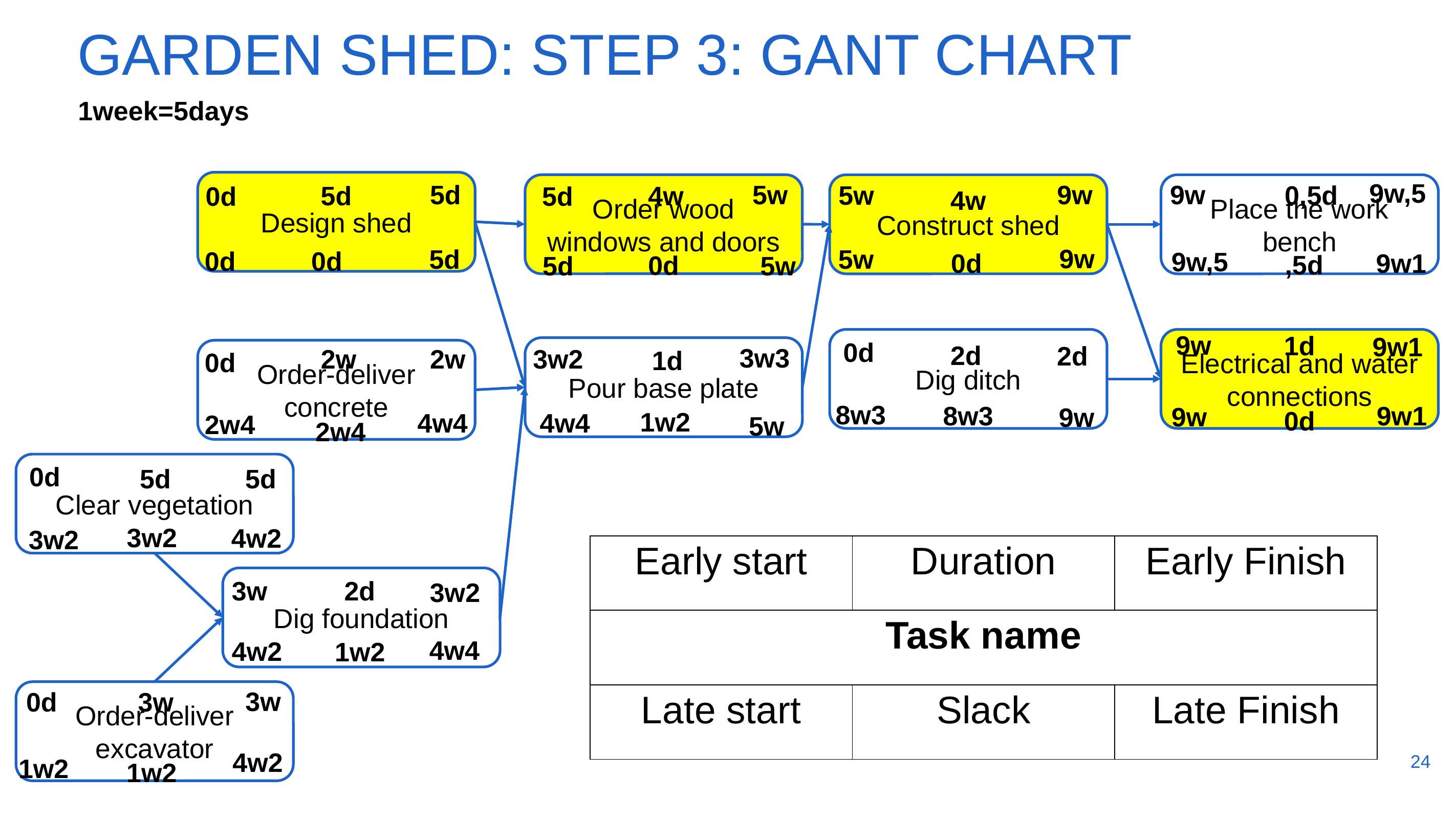

# garden shed: Step 3: Gant chart
1week=5days
9w,5
9w
9w
5w
5d
5w
0,5d
5d
4w
0d
5d
Design shed
4w
Order wood windows and doors
Place the work bench
Construct shed
9w
5d
5w
0d
0d
9w,5
9w1
0d
,5d
0d
5w
5d
9w
1d
9w1
0d
2d
2d
Dig ditch
Electrical and water connections
3w3
3w2
2w
2w
1d
0d
Pour base plate
Order-deliver concrete
8w3
8w3
9w1
9w
9w
0d
1w2
4w4
4w4
2w4
5w
2w4
0d
5d
5d
Clear vegetation

3w2
4w2
3w2
| Early start | Duration | Early Finish |
| --- | --- | --- |
| Task name |  |  |
| Late start | Slack | Late Finish |
3w
2d
3w2
Dig foundation
4w4
4w2
1w2
3w
0d
3w
Order-deliver excavator
24
4w2
1w2
1w2